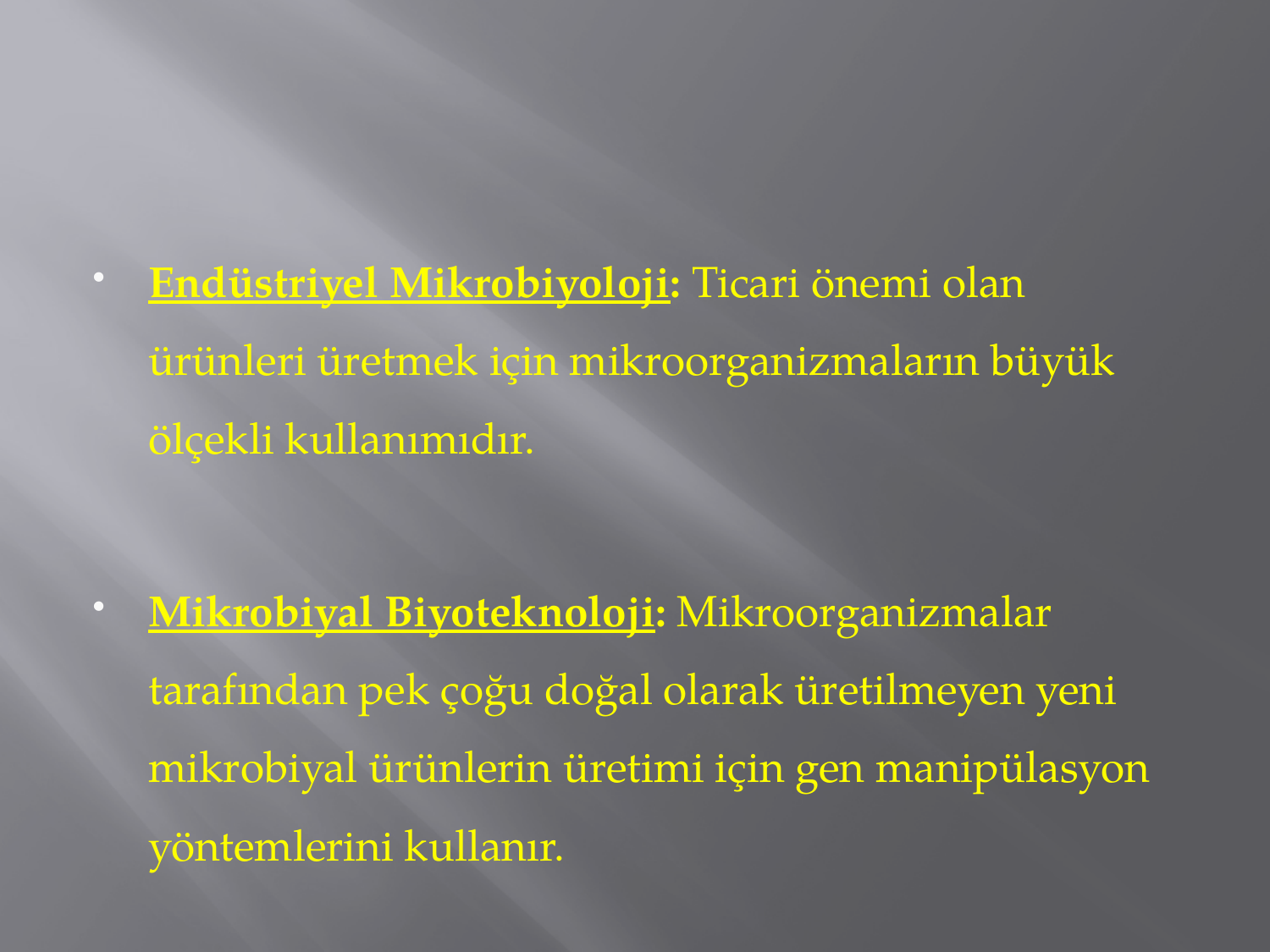

#
Endüstriyel Mikrobiyoloji: Ticari önemi olan ürünleri üretmek için mikroorganizmaların büyük ölçekli kullanımıdır.

Mikrobiyal Biyoteknoloji: Mikroorganizmalar tarafından pek çoğu doğal olarak üretilmeyen yeni mikrobiyal ürünlerin üretimi için gen manipülasyon yöntemlerini kullanır.